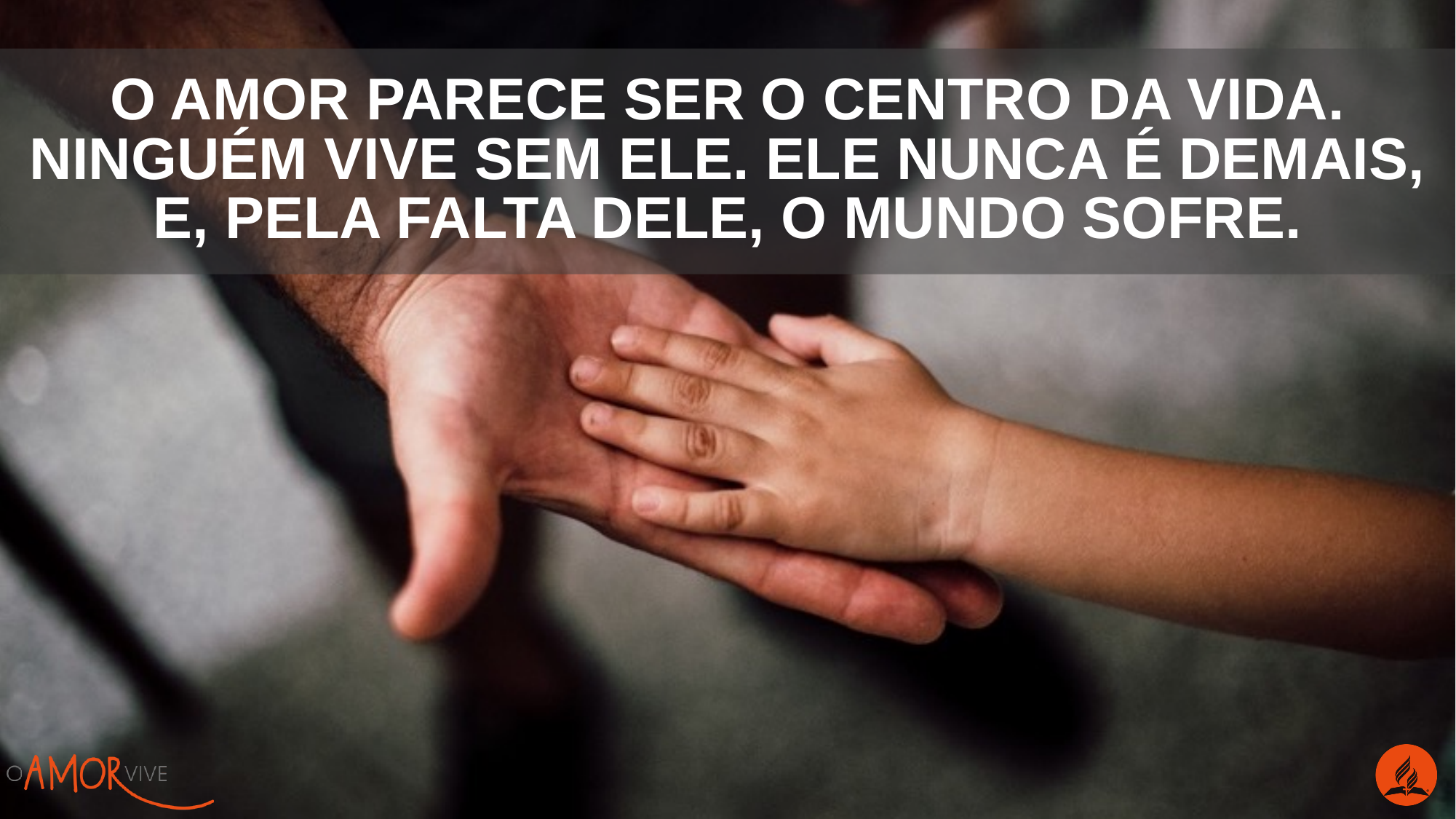

O amor parece ser o centro da vida. Ninguém vive sem ele. Ele nunca é demais, e, pela falta dele, o mundo sofre.